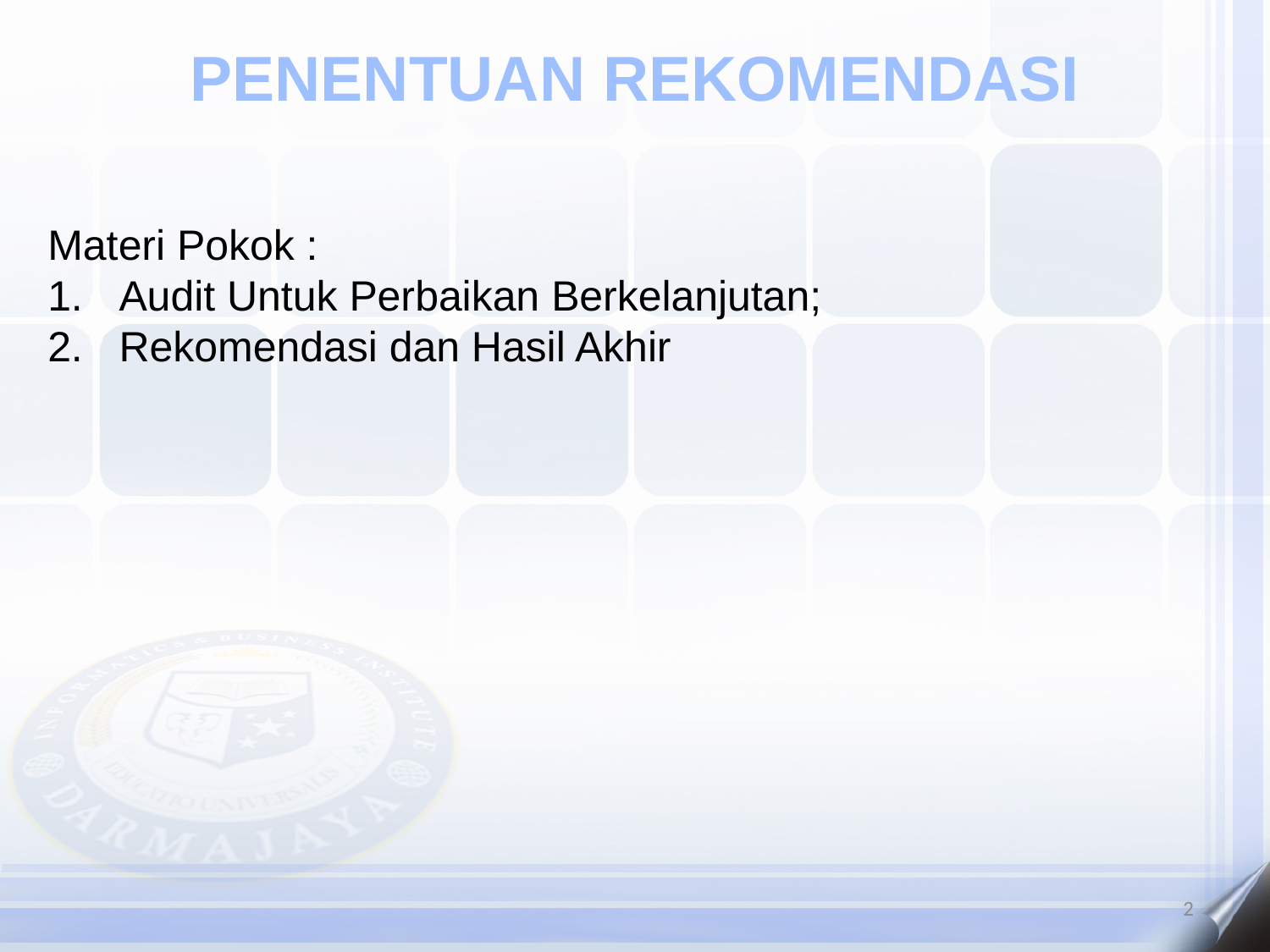

PENENTUAN REKOMENDASI
Materi Pokok :
Audit Untuk Perbaikan Berkelanjutan;
Rekomendasi dan Hasil Akhir

2